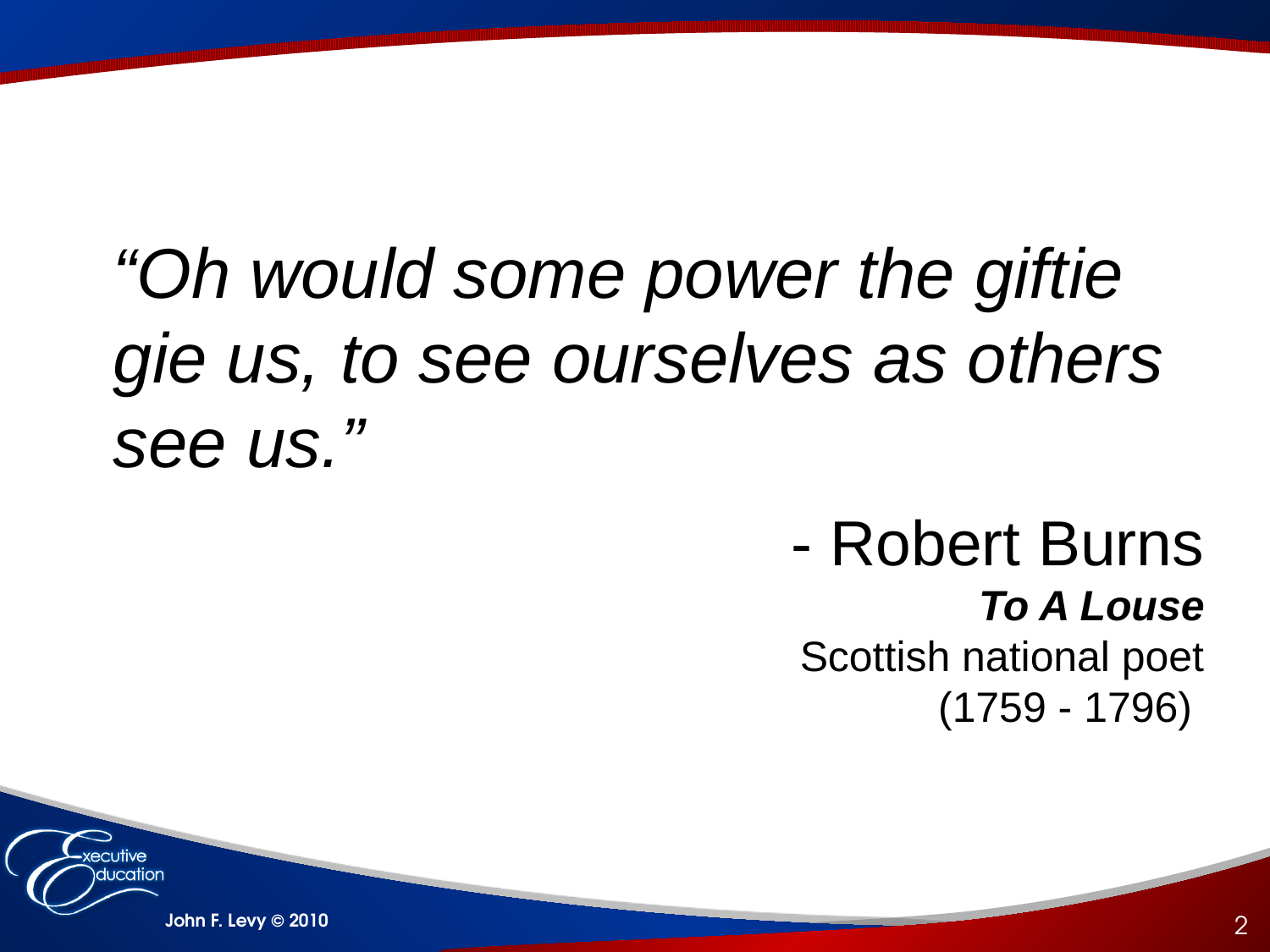

“Oh would some power the giftie gie us, to see ourselves as others see us.”
- Robert Burns
 To A Louse
Scottish national poet
(1759 - 1796)
John F. Levy © 2010
2